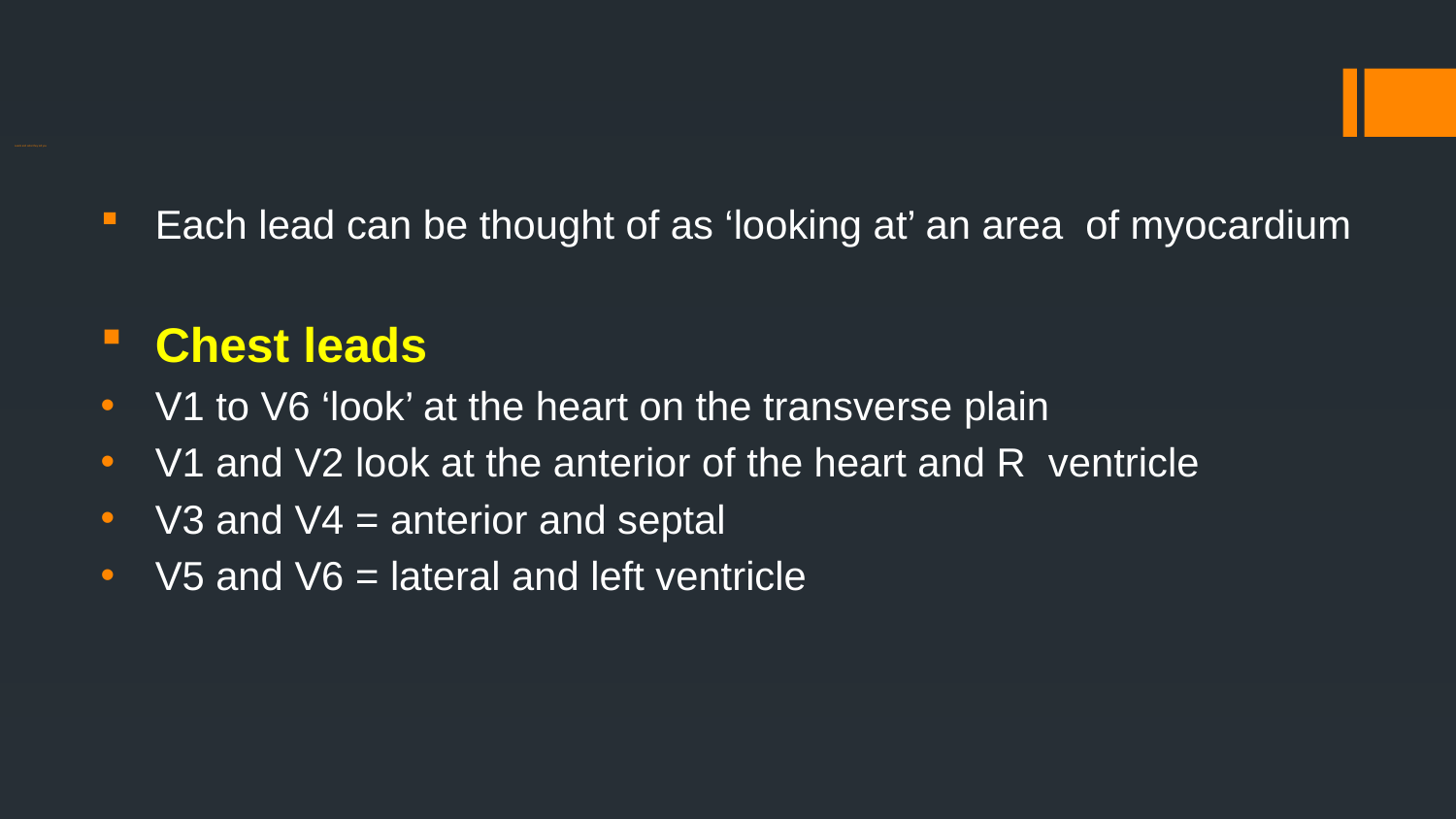

# Leads and what they tell you
Each lead can be thought of as ‘looking at’ an area  of myocardium

Chest leads
V1 to V6 ‘look’ at the heart on the transverse plain
V1 and V2 look at the anterior of the heart and R  ventricle
V3 and V4 = anterior and septal
V5 and V6 = lateral and left ventricle